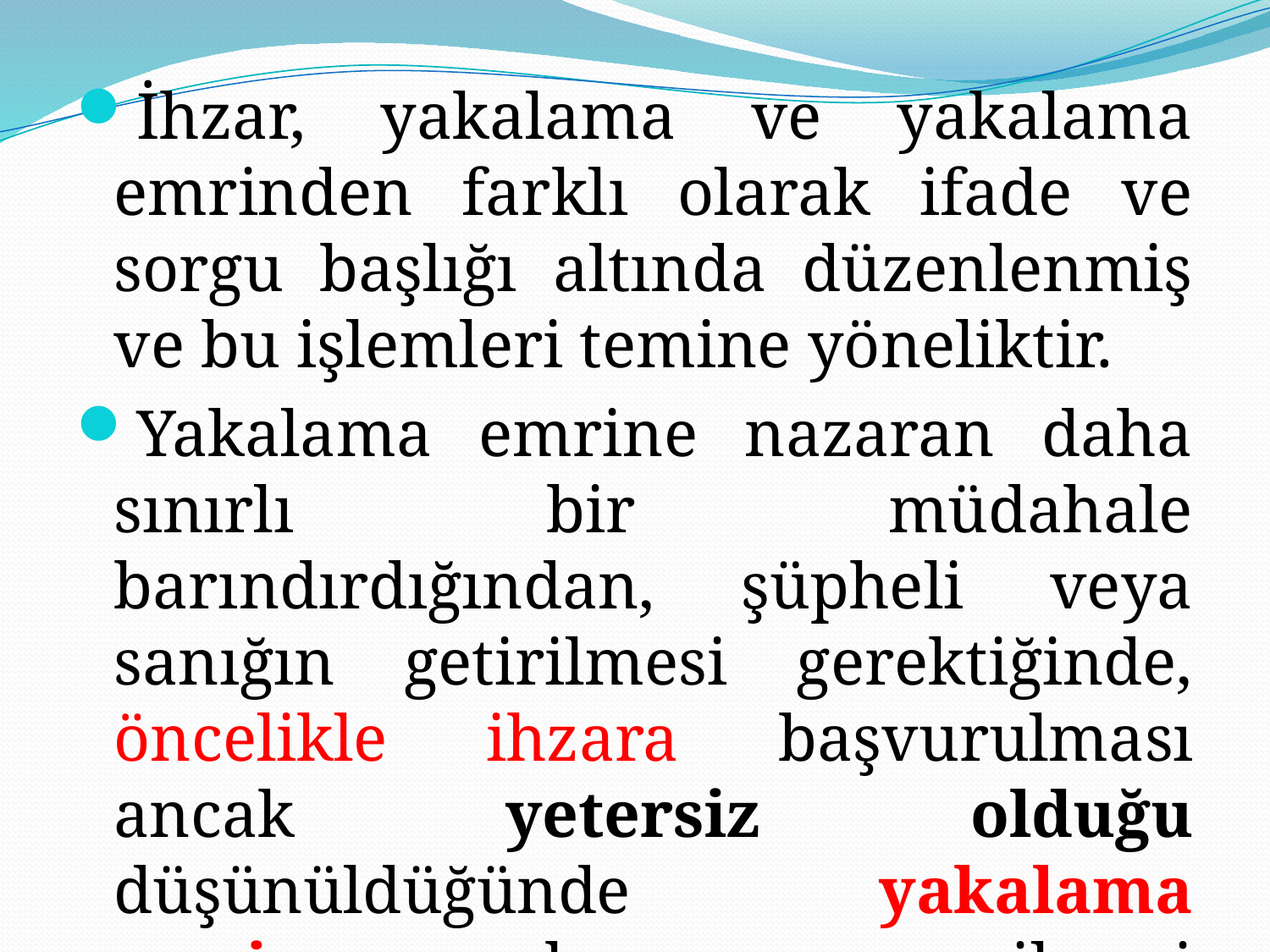

İhzar, yakalama ve yakalama emrinden farklı olarak ifade ve sorgu başlığı altında düzenlenmiş ve bu işlemleri temine yöneliktir.
Yakalama emrine nazaran daha sınırlı bir müdahale barındırdığından, şüpheli veya sanığın getirilmesi gerektiğinde, öncelikle ihzara başvurulması ancak yetersiz olduğu düşünüldüğünde yakalama emrine karar verilmesi gerekmektedir.